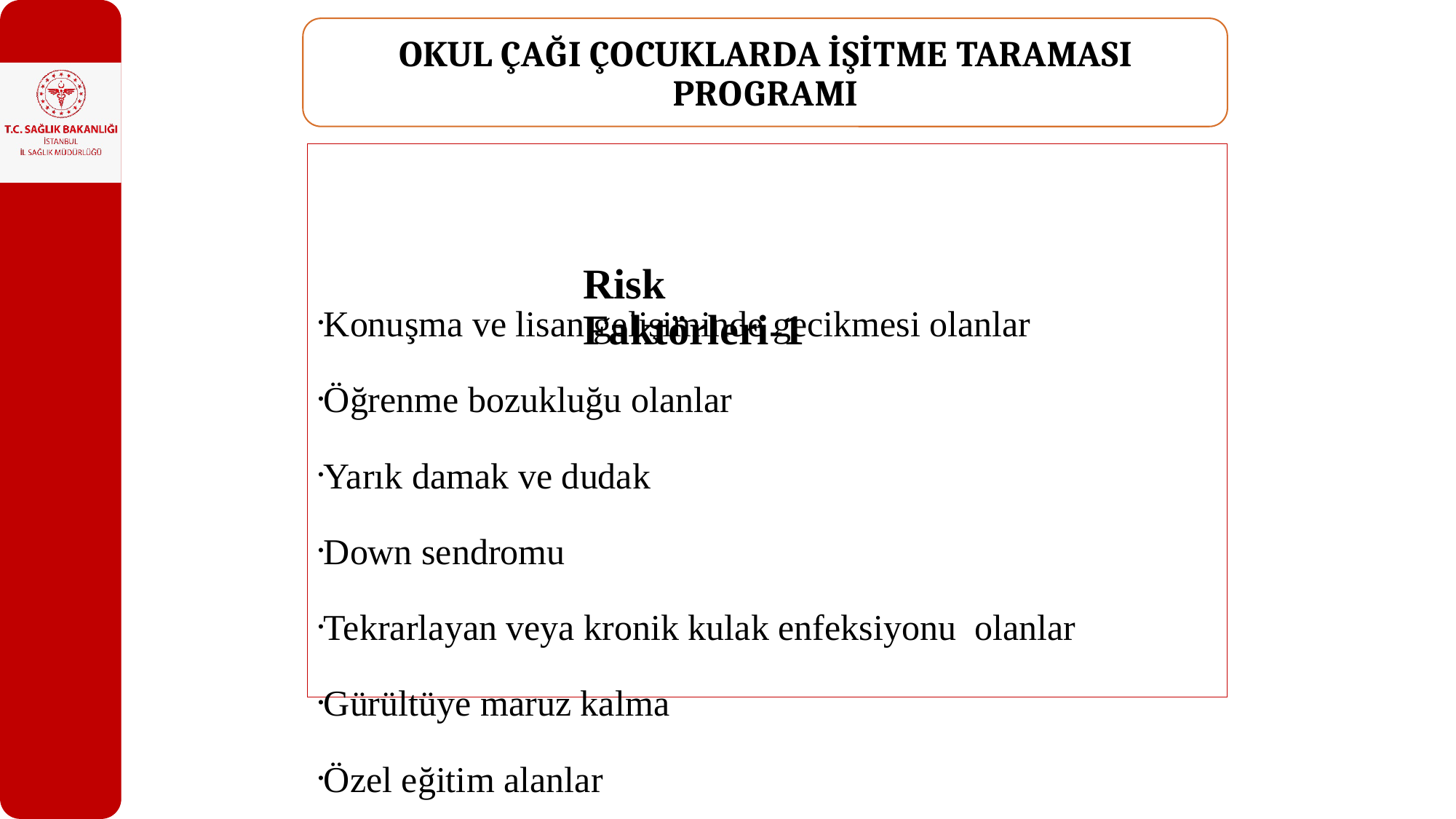

OKUL ÇAĞI ÇOCUKLARDA İŞİTME TARAMASI PROGRAMI

Konuşma ve lisan gelişiminde gecikmesi olanlar
Öğrenme bozukluğu olanlar
Yarık damak ve dudak
Down sendromu
Tekrarlayan veya kronik kulak enfeksiyonu  olanlar
Gürültüye maruz kalma
Özel eğitim alanlar
Sınıf tekrarı olanlar
Taramadan kalanlar

Risk Faktörleri-1